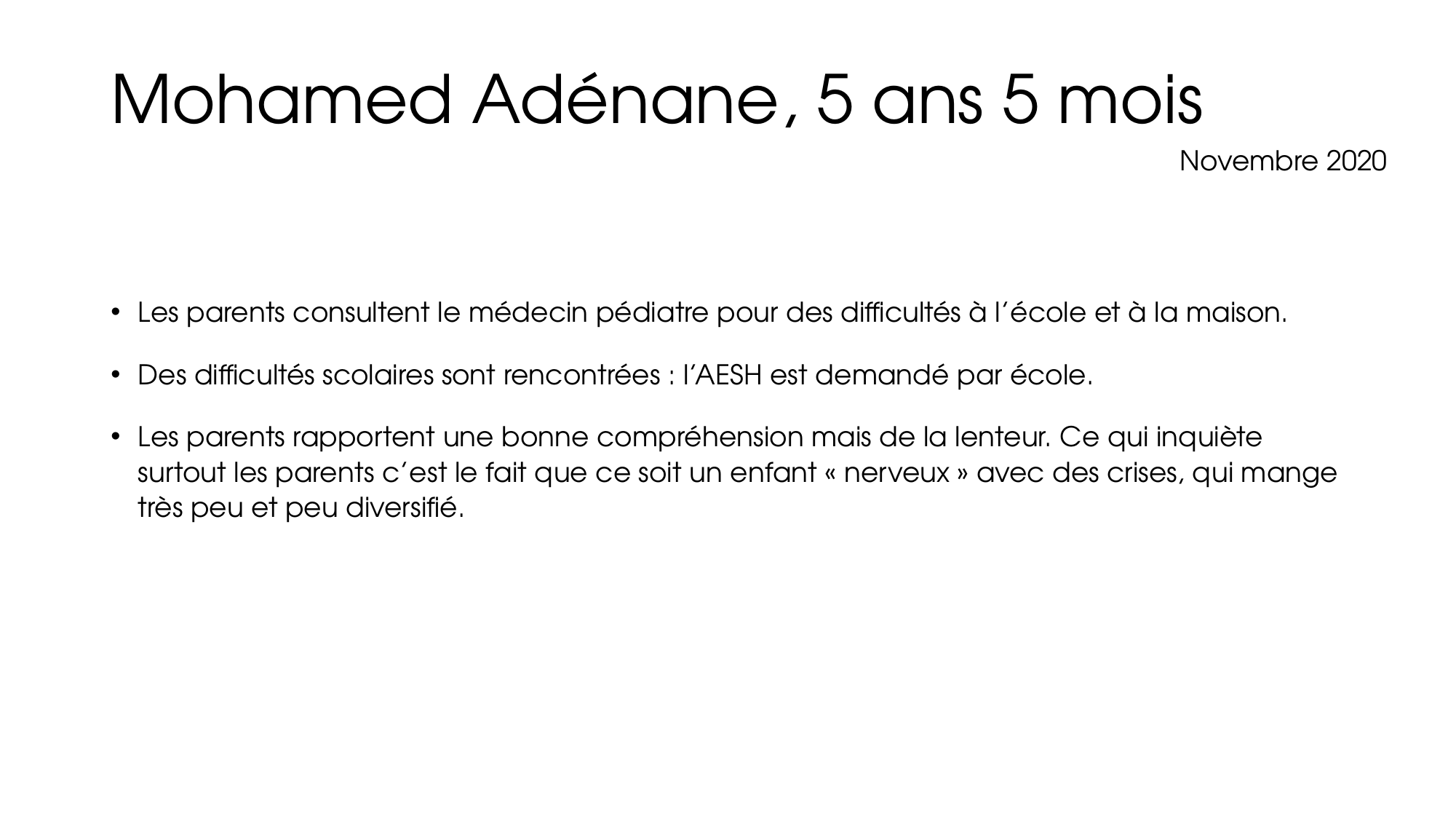

# Mohamed Adénane, 5 ans 5 mois
Novembre 2020
Les parents consultent le médecin pédiatre pour des difficultés à l’école et à la maison.
Des difficultés scolaires sont rencontrées : l’AESH est demandé par école.
Les parents rapportent une bonne compréhension mais de la lenteur. Ce qui inquiète surtout les parents c’est le fait que ce soit un enfant « nerveux » avec des crises, qui mange très peu et peu diversifié.